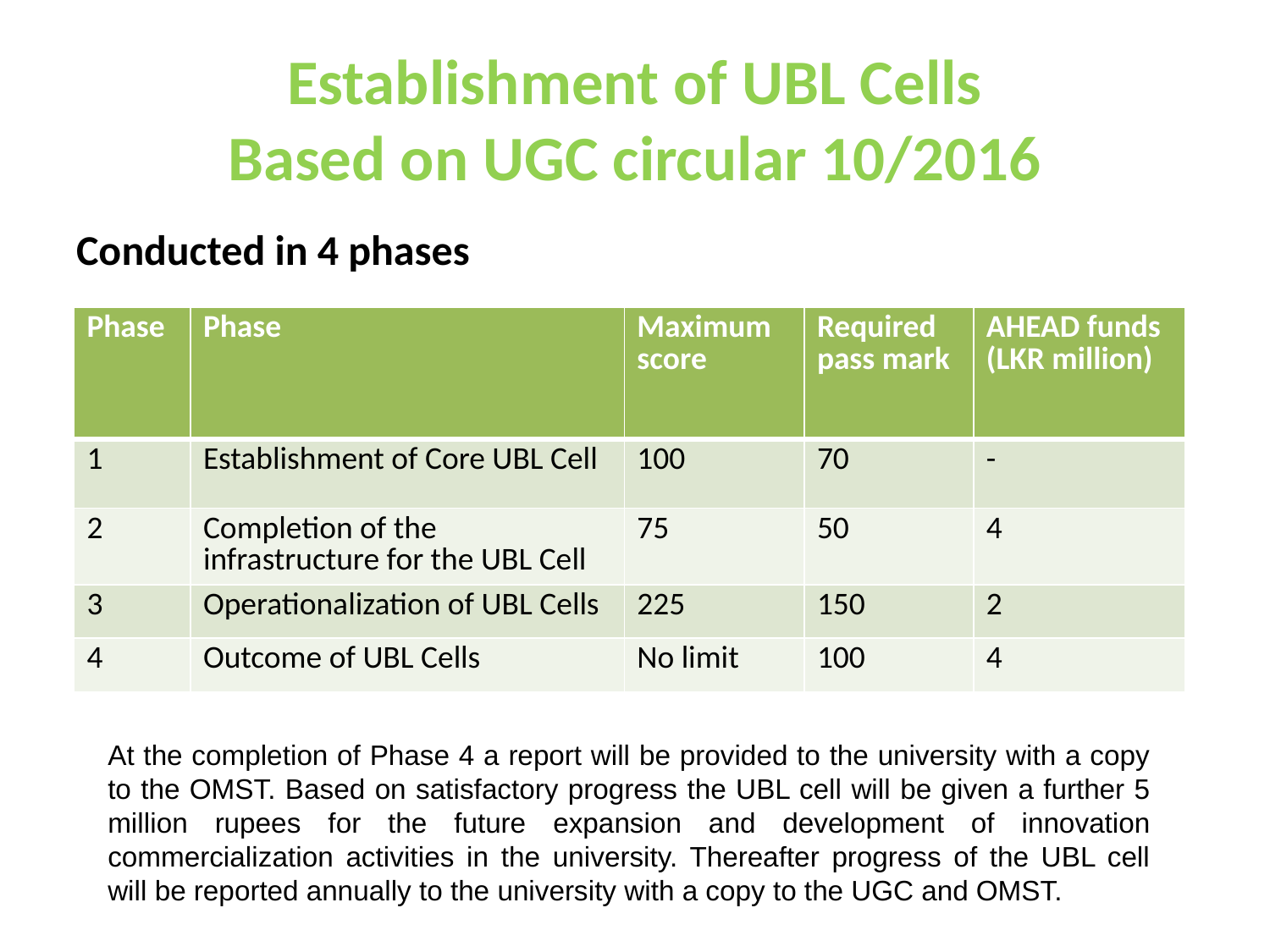

# Establishment of UBL Cells Based on UGC circular 10/2016
Conducted in 4 phases
| Phase | Phase | Maximum score | Required pass mark | AHEAD funds (LKR million) |
| --- | --- | --- | --- | --- |
| 1 | Establishment of Core UBL Cell | 100 | 70 | - |
| 2 | Completion of the infrastructure for the UBL Cell | 75 | 50 | 4 |
| 3 | Operationalization of UBL Cells | 225 | 150 | 2 |
| 4 | Outcome of UBL Cells | No limit | 100 | 4 |
At the completion of Phase 4 a report will be provided to the university with a copy to the OMST. Based on satisfactory progress the UBL cell will be given a further 5 million rupees for the future expansion and development of innovation commercialization activities in the university. Thereafter progress of the UBL cell will be reported annually to the university with a copy to the UGC and OMST.